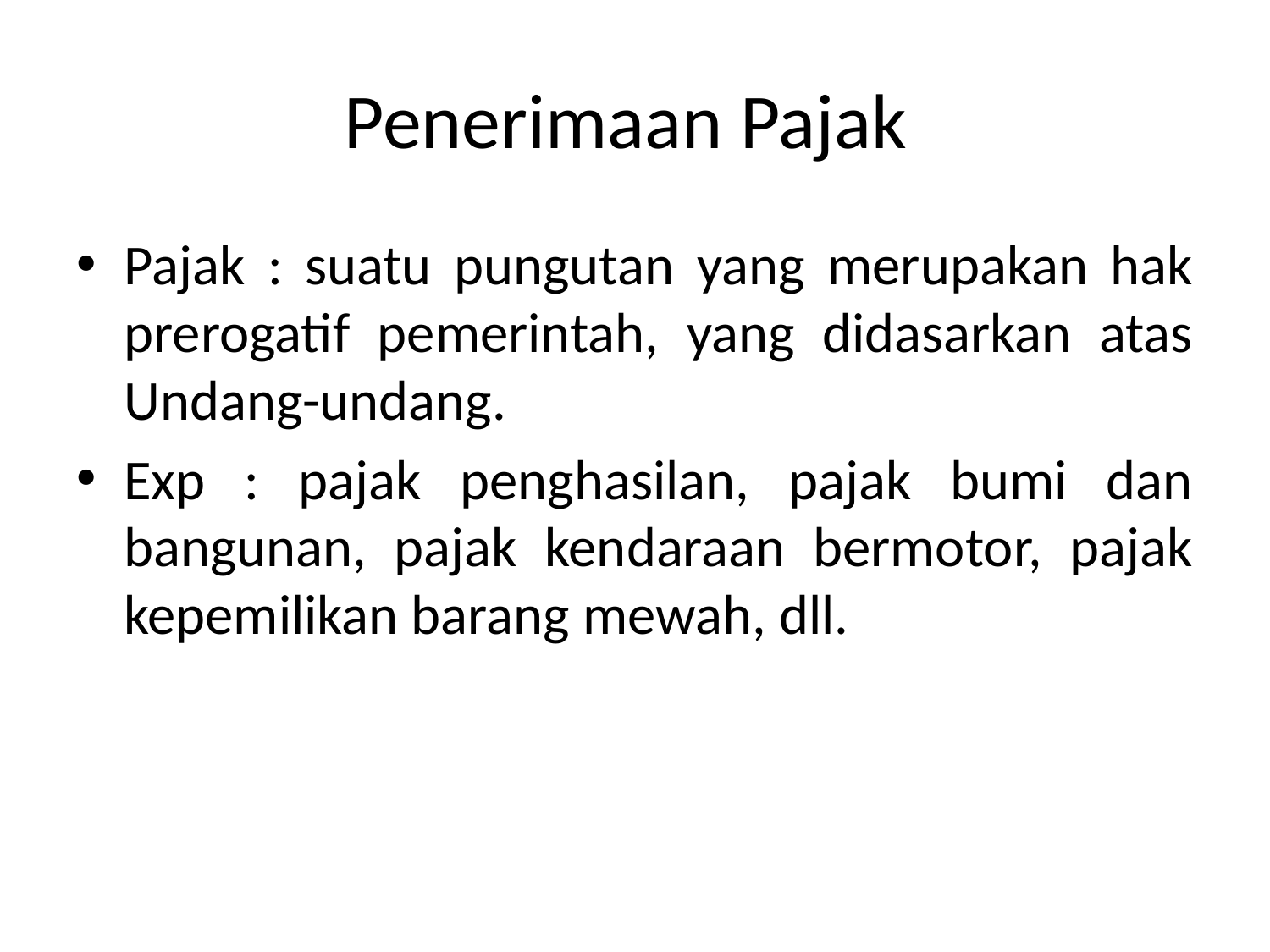

# Penerimaan Pajak
Pajak : suatu pungutan yang merupakan hak prerogatif pemerintah, yang didasarkan atas Undang-undang.
Exp : pajak penghasilan, pajak bumi dan bangunan, pajak kendaraan bermotor, pajak kepemilikan barang mewah, dll.